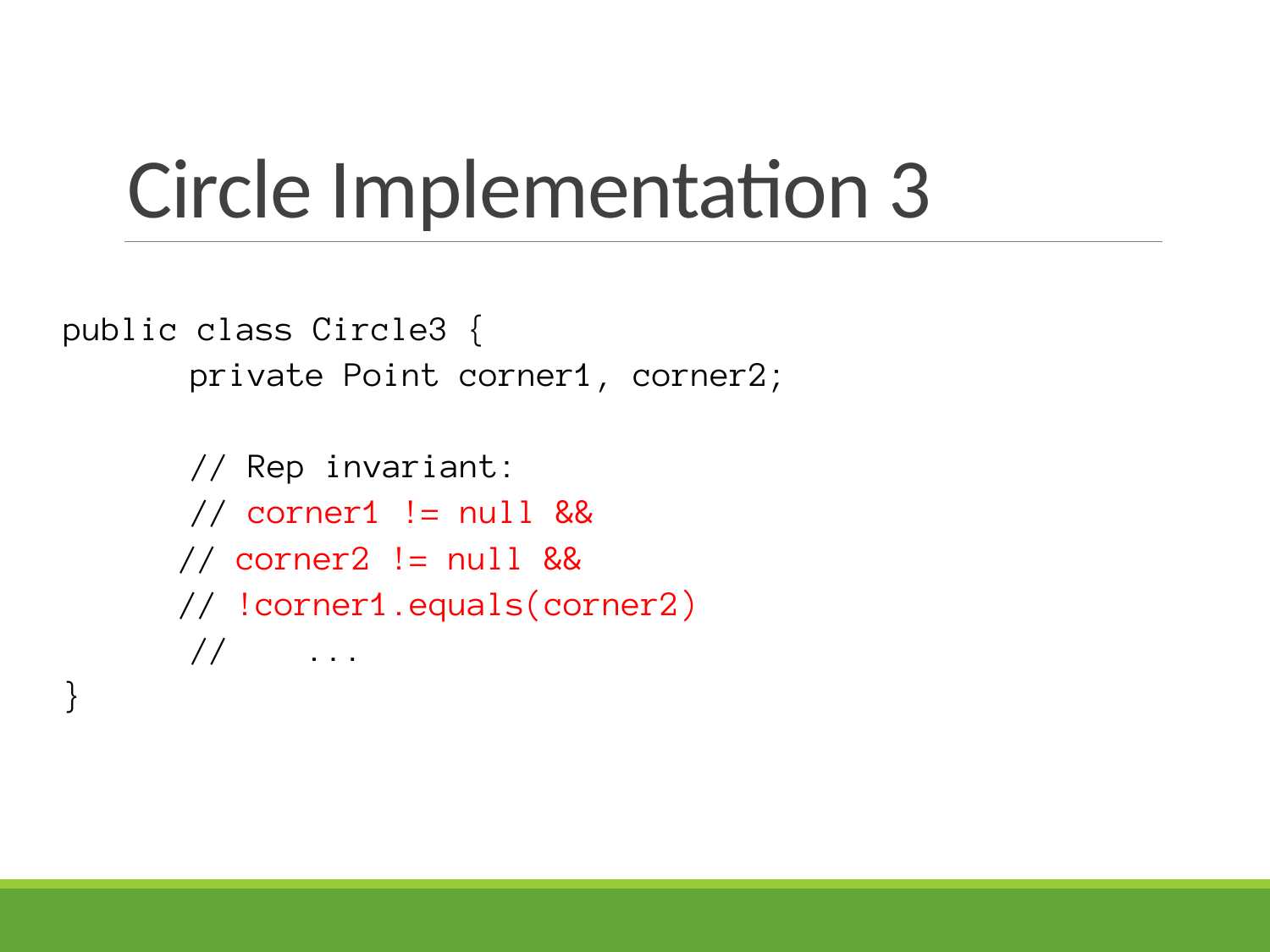

# Circle Implementation 3
public class Circle3 {
	private Point corner1, corner2;

 	// Rep invariant:
	// corner1 != null &&
      // corner2 != null &&
      // !corner1.equals(corner2)
	//    ...
}